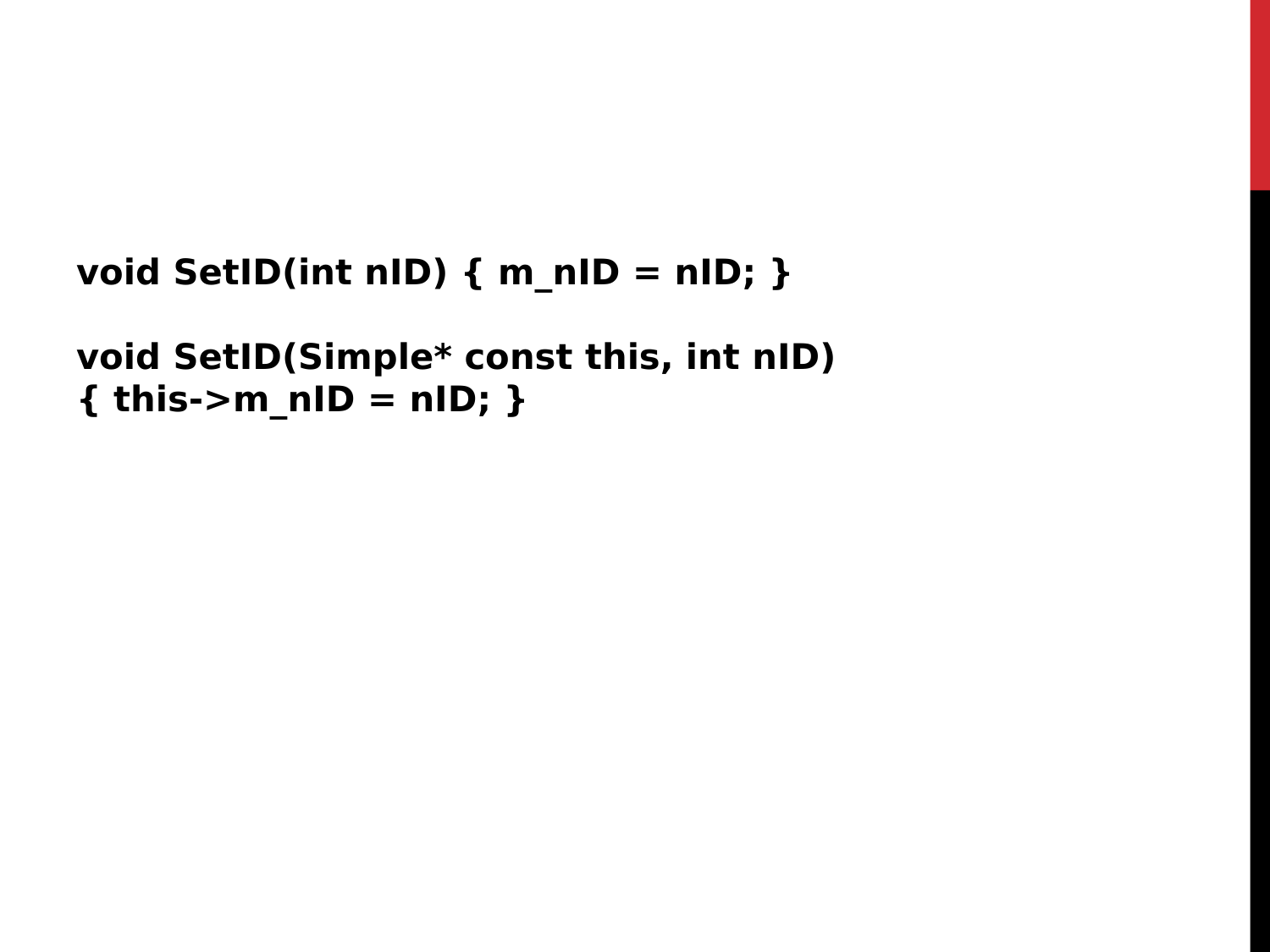

void SetID(int nID) { m_nID = nID; }

void SetID(Simple* const this, int nID)
{ this->m_nID = nID; }